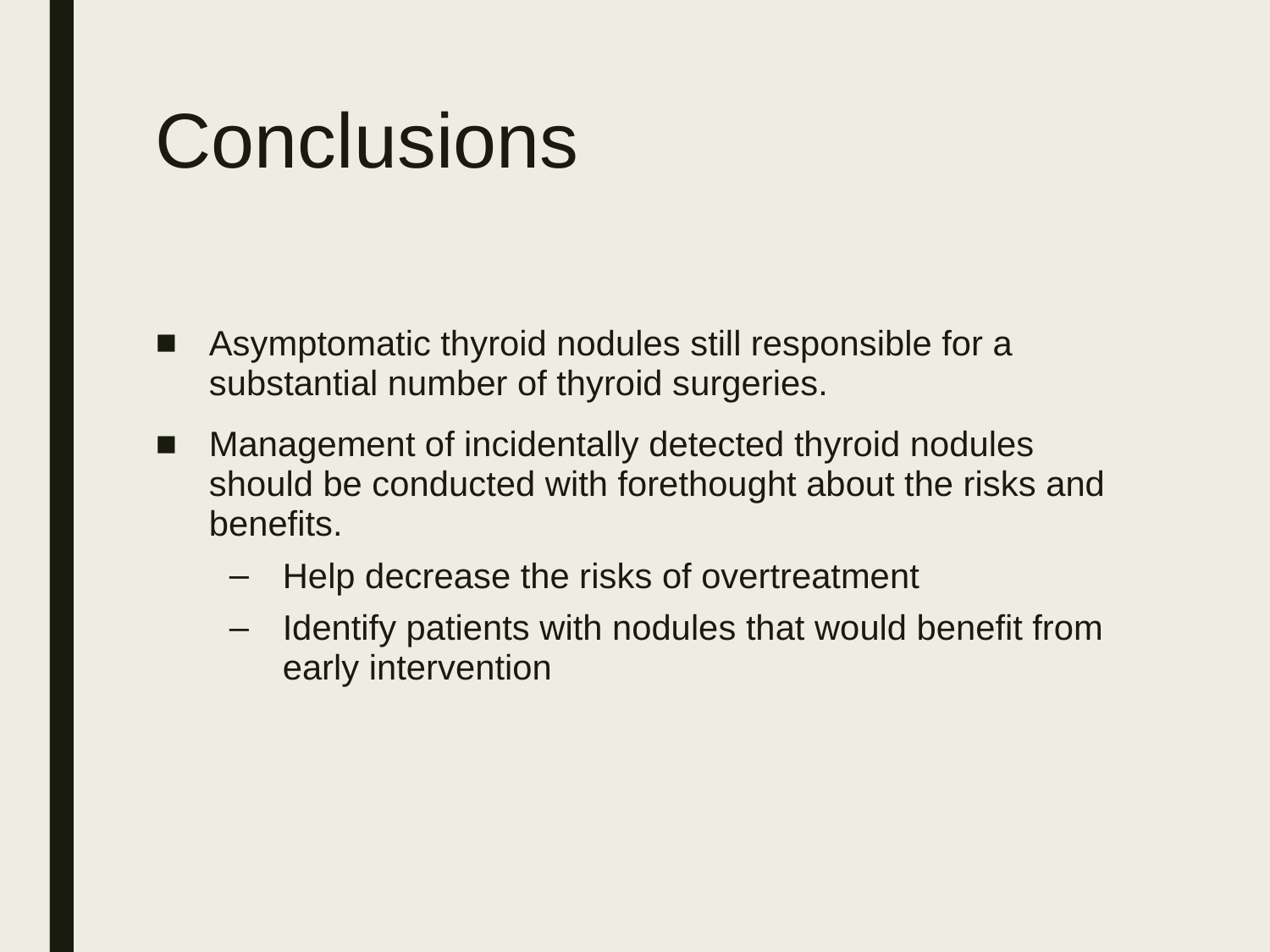

# Conclusions
Asymptomatic thyroid nodules still responsible for a substantial number of thyroid surgeries.
Management of incidentally detected thyroid nodules should be conducted with forethought about the risks and benefits.
Help decrease the risks of overtreatment
Identify patients with nodules that would benefit from early intervention